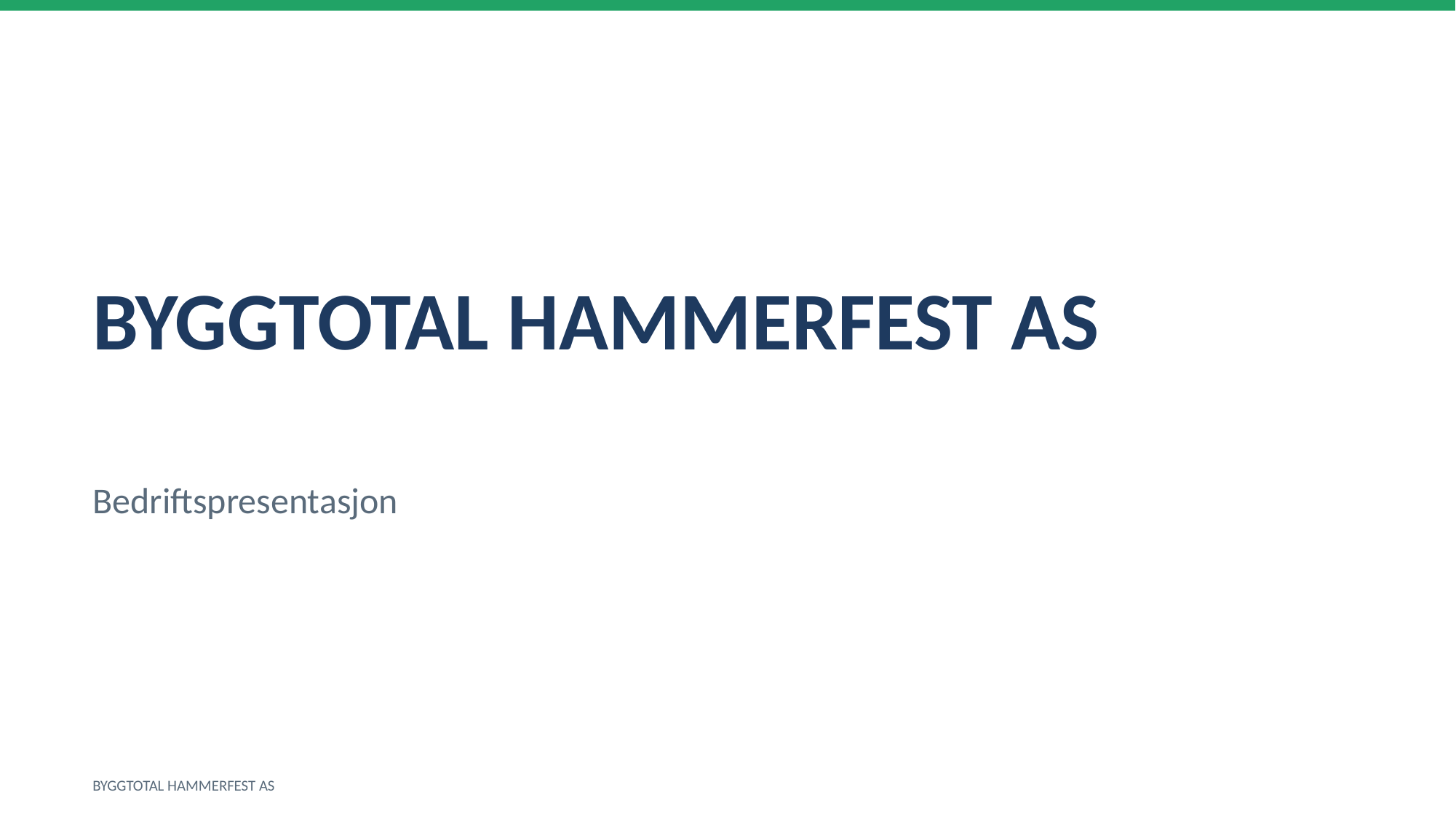

BYGGTOTAL HAMMERFEST AS
Bedriftspresentasjon
BYGGTOTAL HAMMERFEST AS